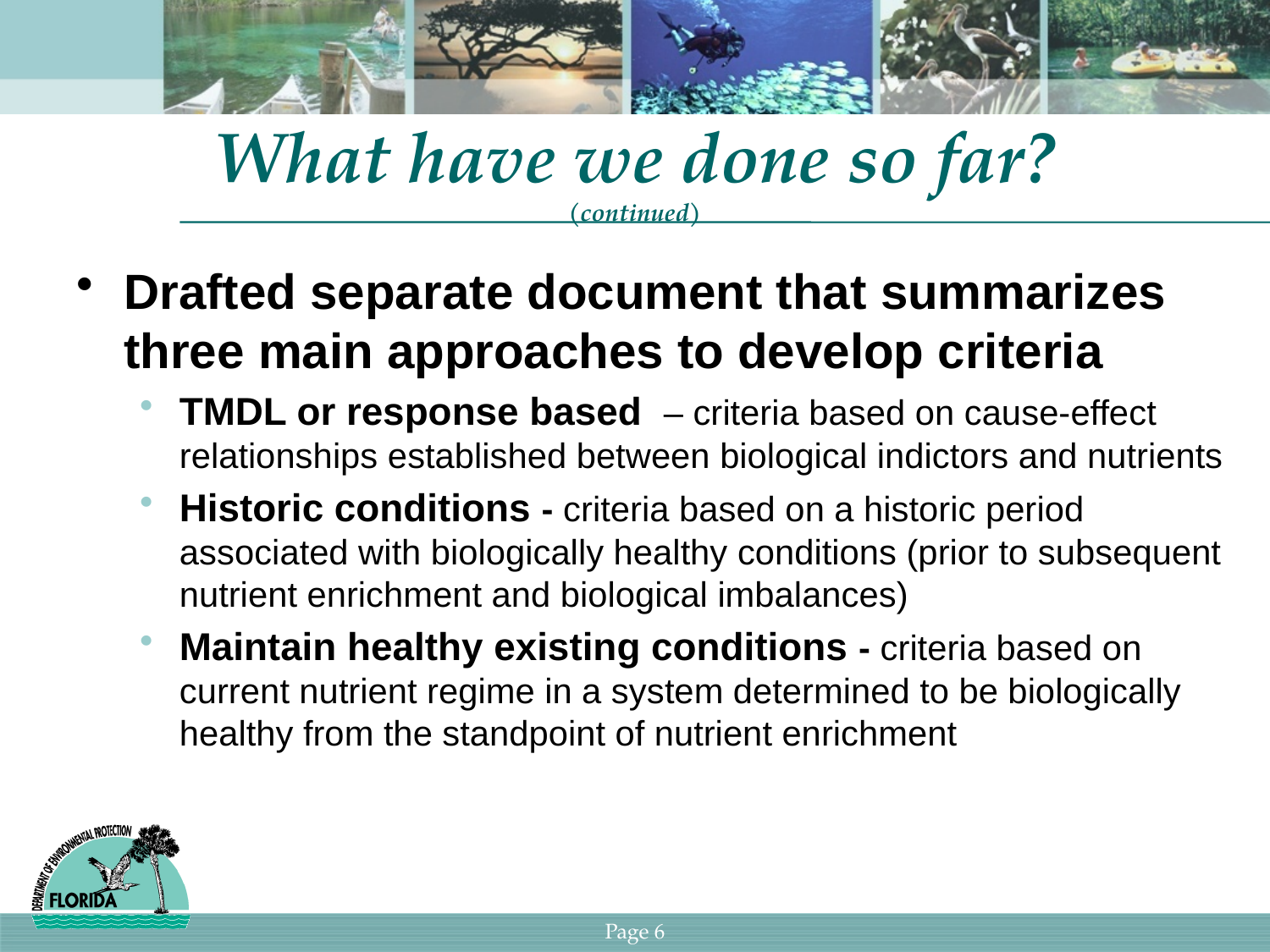

# What have we done so far? (continued)
Drafted separate document that summarizes three main approaches to develop criteria
TMDL or response based  – criteria based on cause-effect relationships established between biological indictors and nutrients
Historic conditions - criteria based on a historic period associated with biologically healthy conditions (prior to subsequent nutrient enrichment and biological imbalances)
Maintain healthy existing conditions - criteria based on current nutrient regime in a system determined to be biologically healthy from the standpoint of nutrient enrichment